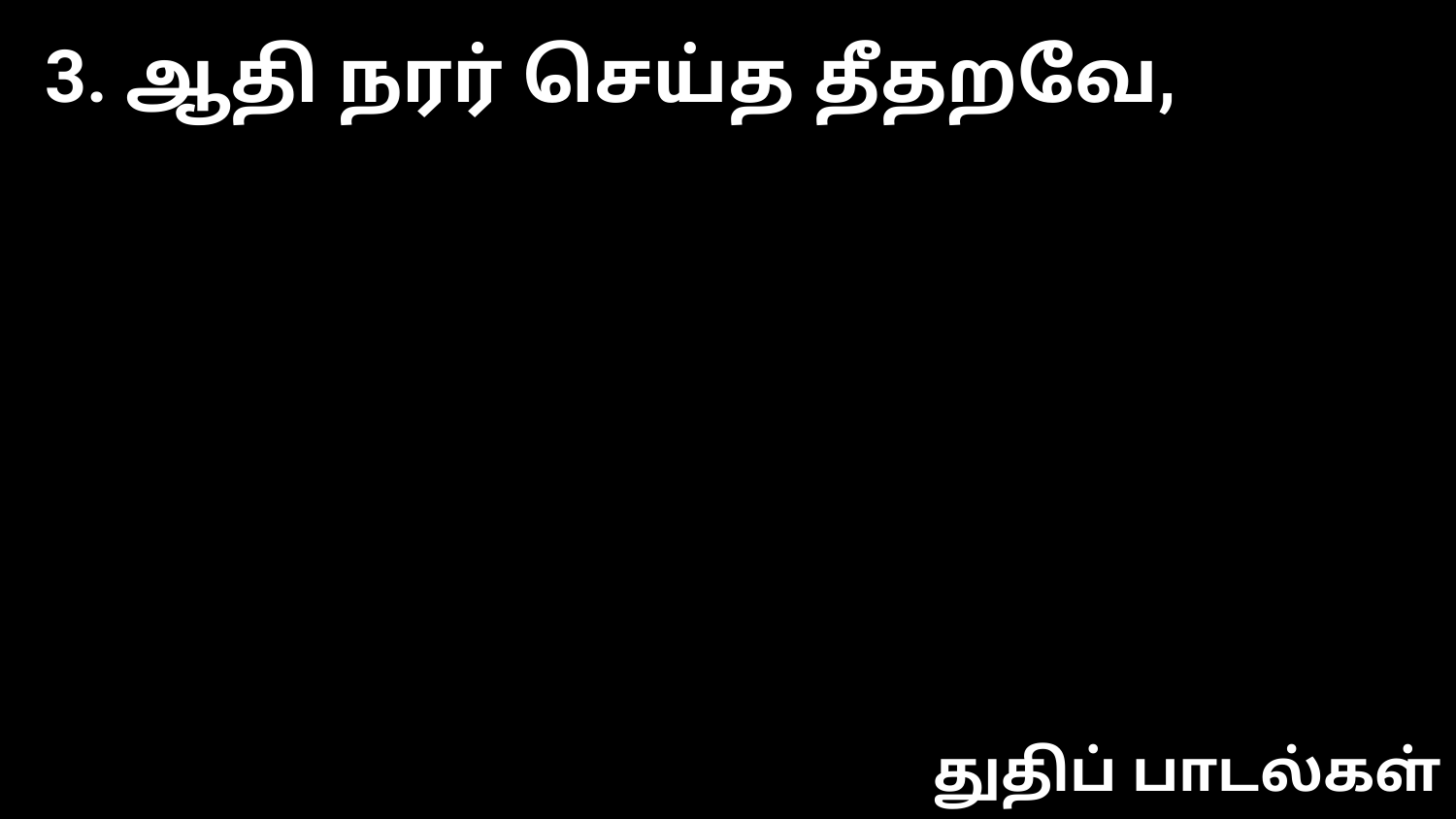

3. ஆதி நரர் செய்த தீதறவே,
துதிப் பாடல்கள்